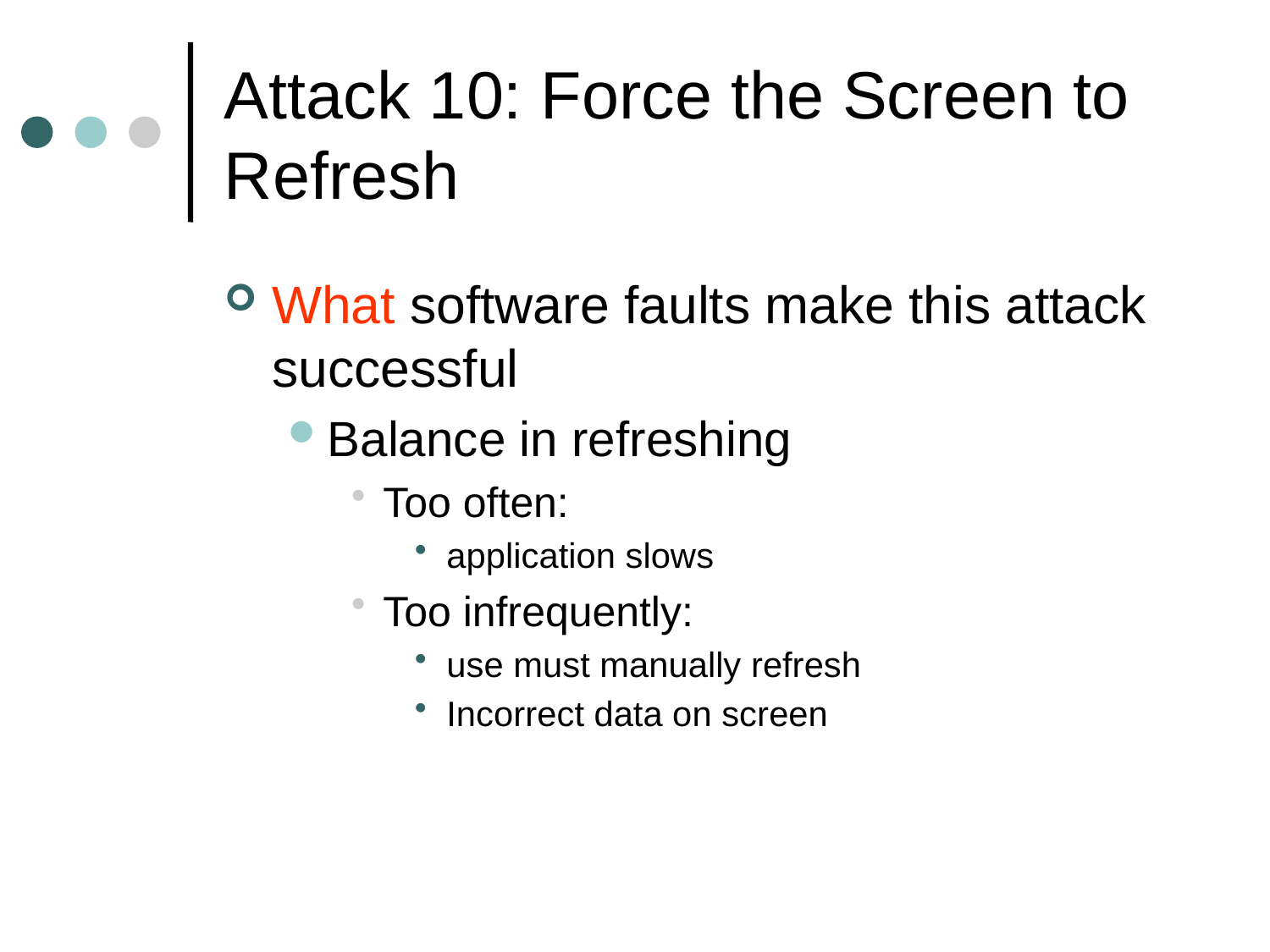

# Attack 10: Force the Screen to Refresh
What software faults make this attack successful
Balance in refreshing
Too often:
application slows
Too infrequently:
use must manually refresh
Incorrect data on screen